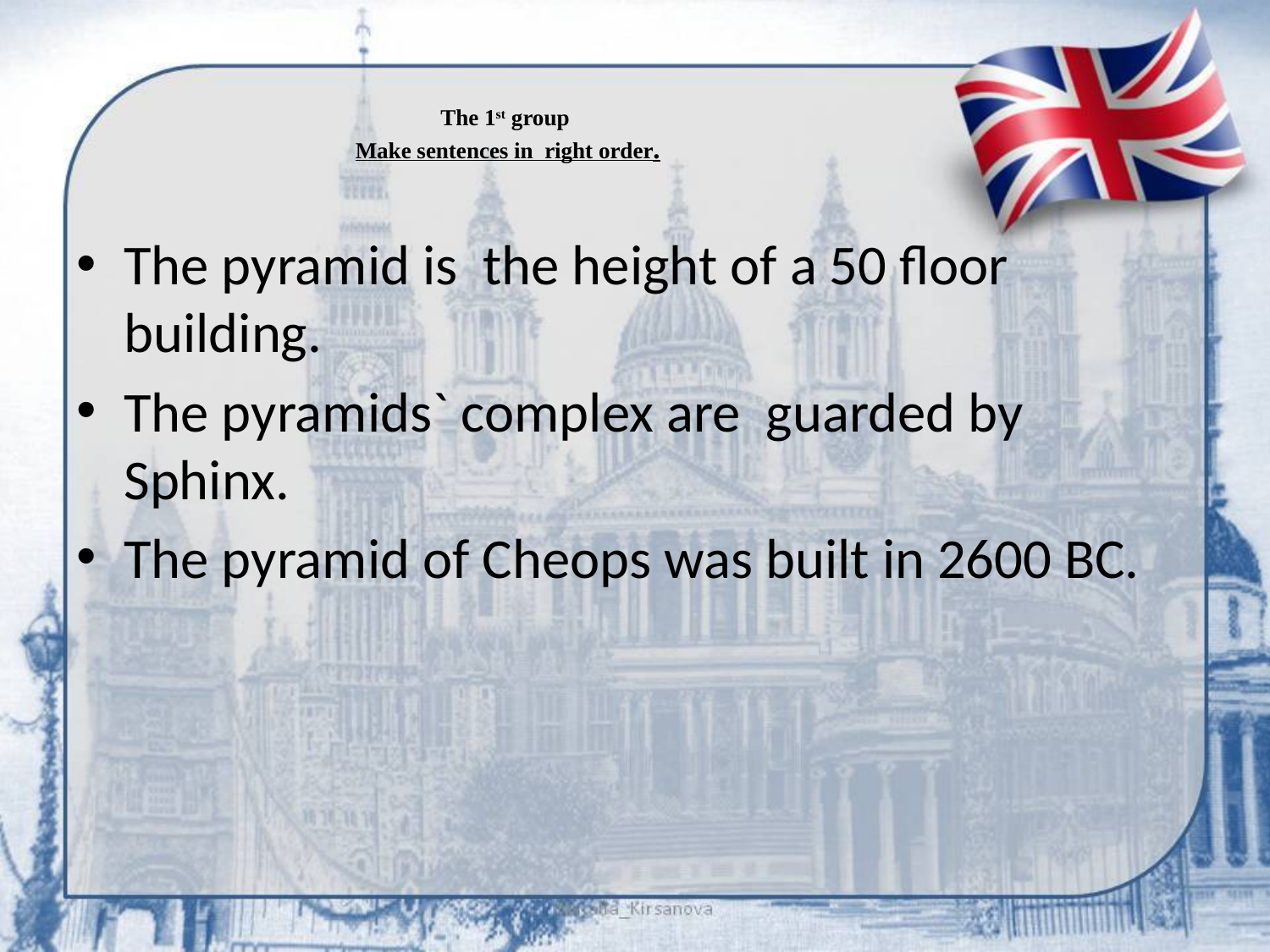

# The 1st group Make sentences in  right order.
The pyramid is  the height of a 50 floor  building.
The pyramids` complex are  guarded by Sphinx.
The pyramid of Cheops was built in 2600 BC.